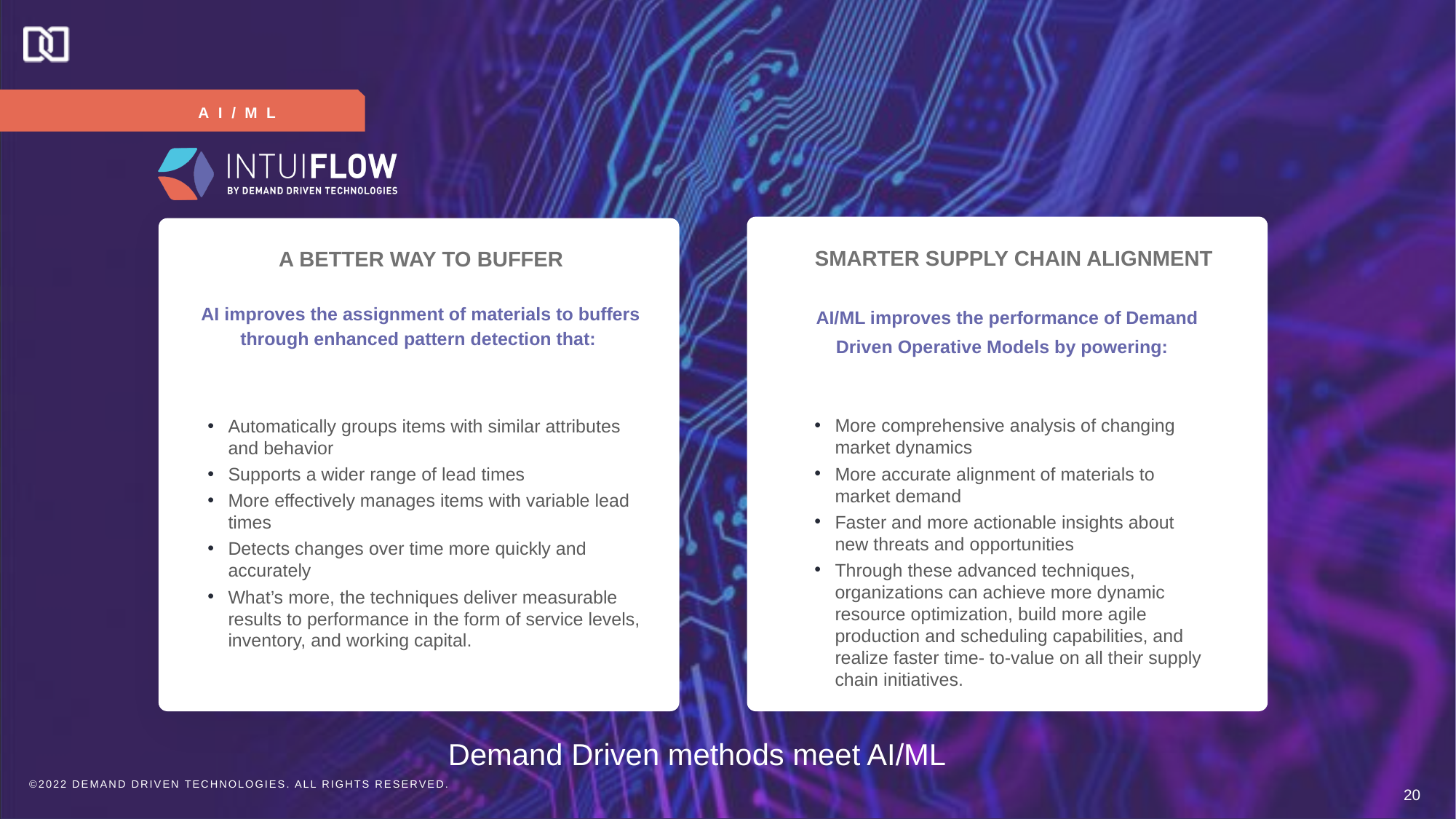

AI/ML
SMARTER SUPPLY CHAIN ALIGNMENT
A BETTER WAY TO BUFFER

AI improves the assignment of materials to buffers through enhanced pattern detection that:

AI/ML improves the performance of Demand Driven Operative Models by powering:
More comprehensive analysis of changing market dynamics
More accurate alignment of materials to market demand
Faster and more actionable insights about new threats and opportunities
Through these advanced techniques, organizations can achieve more dynamic resource optimization, build more agile production and scheduling capabilities, and realize faster time- to-value on all their supply chain initiatives.
Automatically groups items with similar attributes and behavior
Supports a wider range of lead times
More effectively manages items with variable lead times
Detects changes over time more quickly and accurately
What’s more, the techniques deliver measurable results to performance in the form of service levels, inventory, and working capital.

Demand Driven methods meet AI/ML